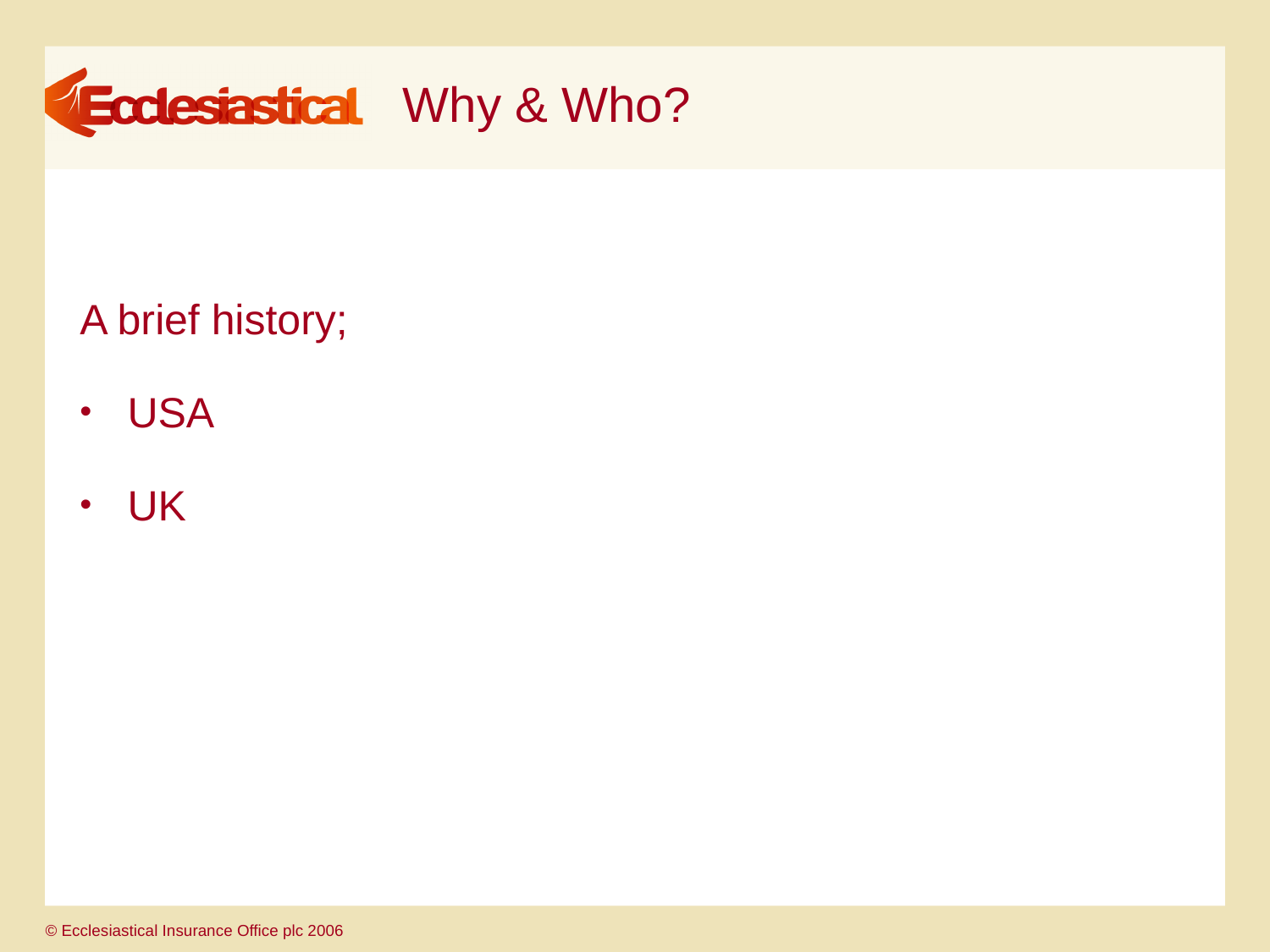

# Why & Who?
A brief history;
USA
UK